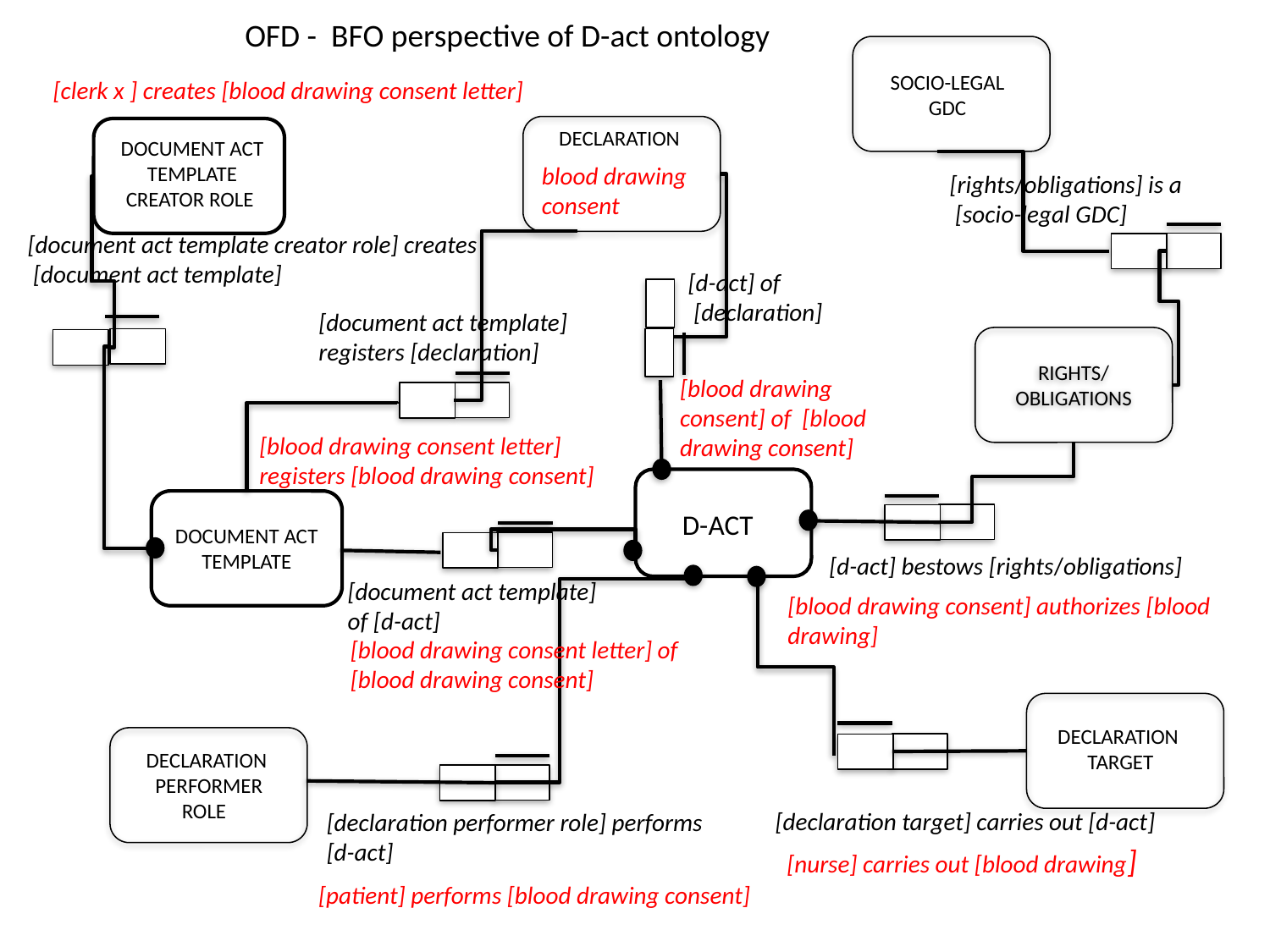

OFD -  BFO perspective of D-act ontology

SOCIO-LEGAL GDC
[clerk x ] creates [blood drawing consent letter]

DECLARATION
DOCUMENT ACT TEMPLATE CREATOR ROLE
blood drawing
consent
[rights/obligations] is a
 [socio-legal GDC]
[document act template creator role] creates
 [document act template]

[d-act] of
 [declaration]

[document act template]
registers [declaration]
RIGHTS/OBLIGATIONS

[blood drawing consent] of  [blood drawing consent]

[blood drawing consent letter]
registers [blood drawing consent]

DOCUMENT ACT TEMPLATE
D-ACT

[d-act] bestows [rights/obligations]

[document act template]
of [d-act]
[blood drawing consent] authorizes [blood drawing]
[blood drawing consent letter] of [blood drawing consent]

DECLARATION
 TARGET

DECLARATION
 PERFORMER ROLE

[declaration target] carries out [d-act]
[declaration performer role] performs [d-act]
[nurse] carries out [blood drawing]
[patient] performs [blood drawing consent]